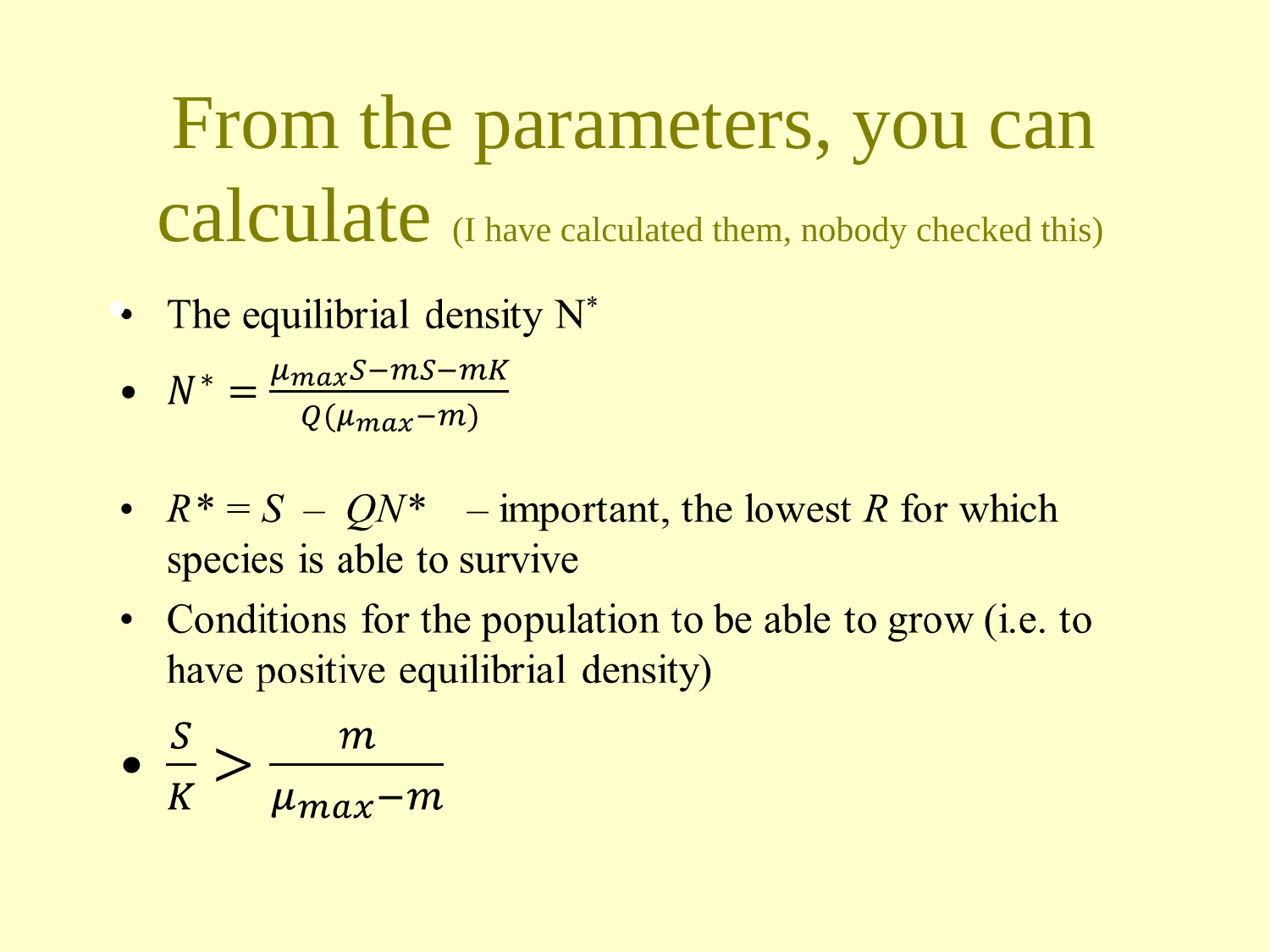

# From the parameters, you can calculate (I have calculated them, nobody checked this)